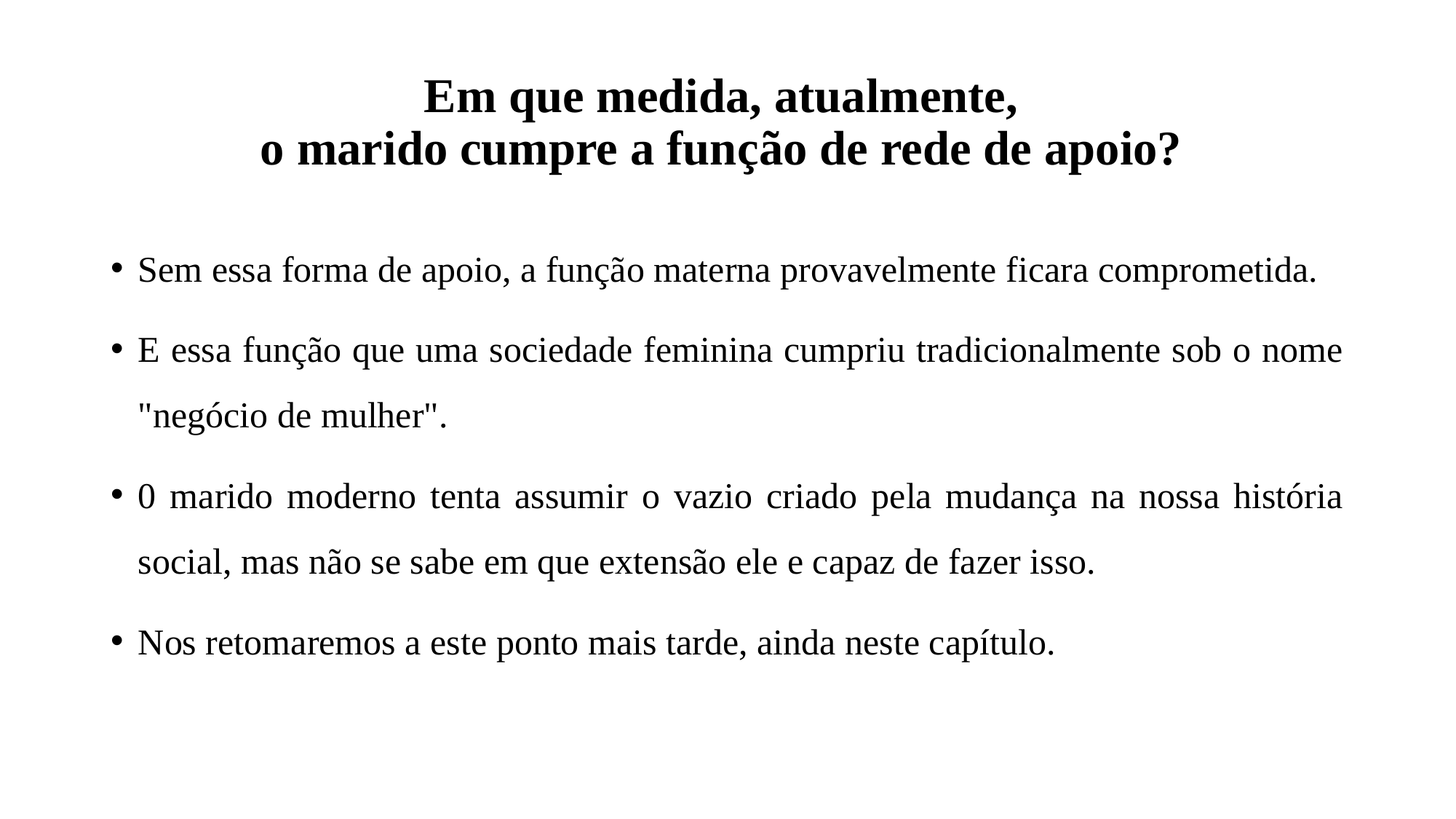

# Em que medida, atualmente, o marido cumpre a função de rede de apoio?
Sem essa forma de apoio, a função materna provavelmente ficara comprometida.
E essa função que uma sociedade feminina cumpriu tradicionalmente sob o nome "negócio de mulher".
0 marido moderno tenta assumir o vazio criado pela mudança na nossa história social, mas não se sabe em que extensão ele e capaz de fazer isso.
Nos retomaremos a este ponto mais tarde, ainda neste capítulo.